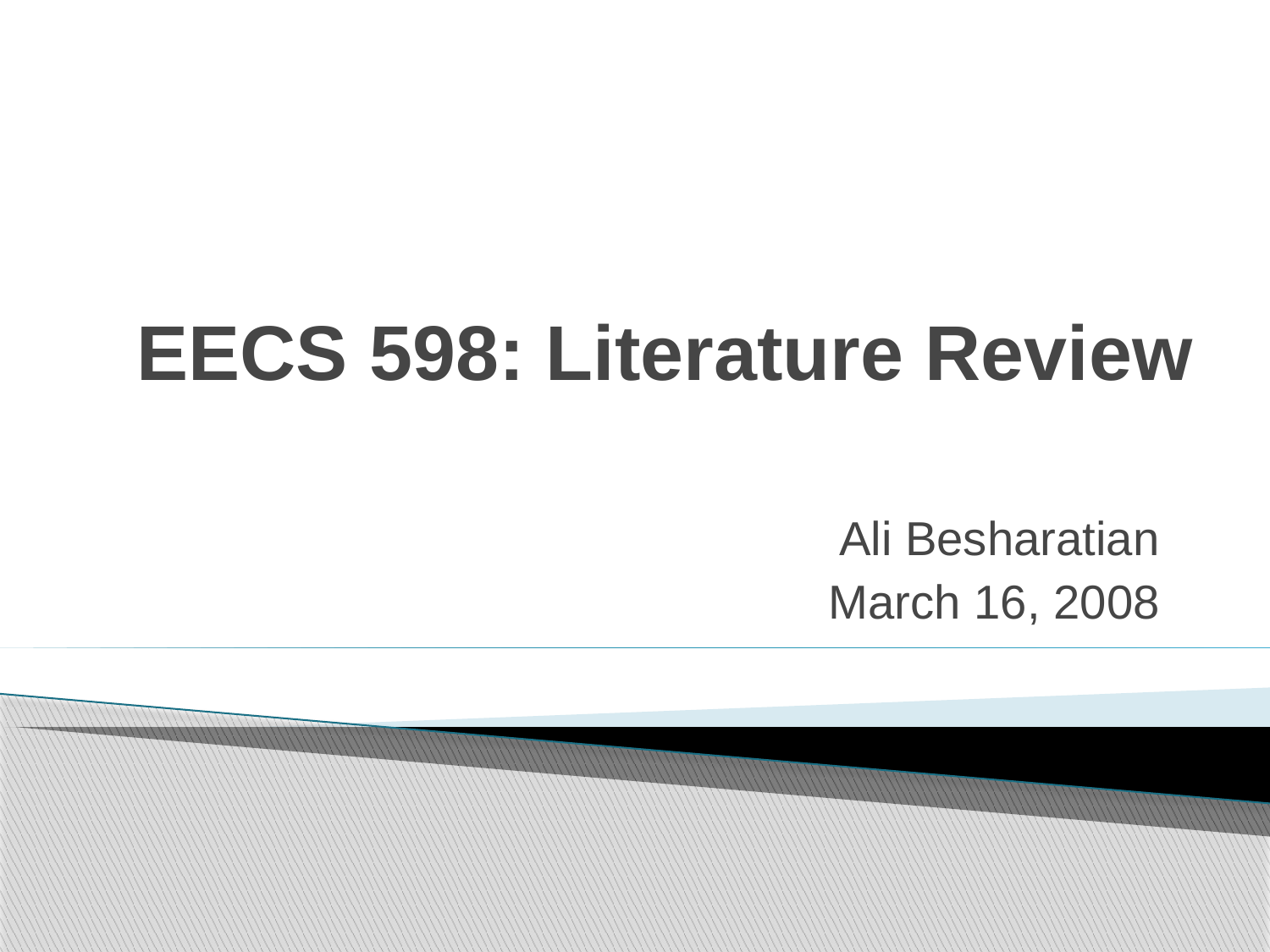

# EECS 598: Literature Review
Ali Besharatian
March 16, 2008